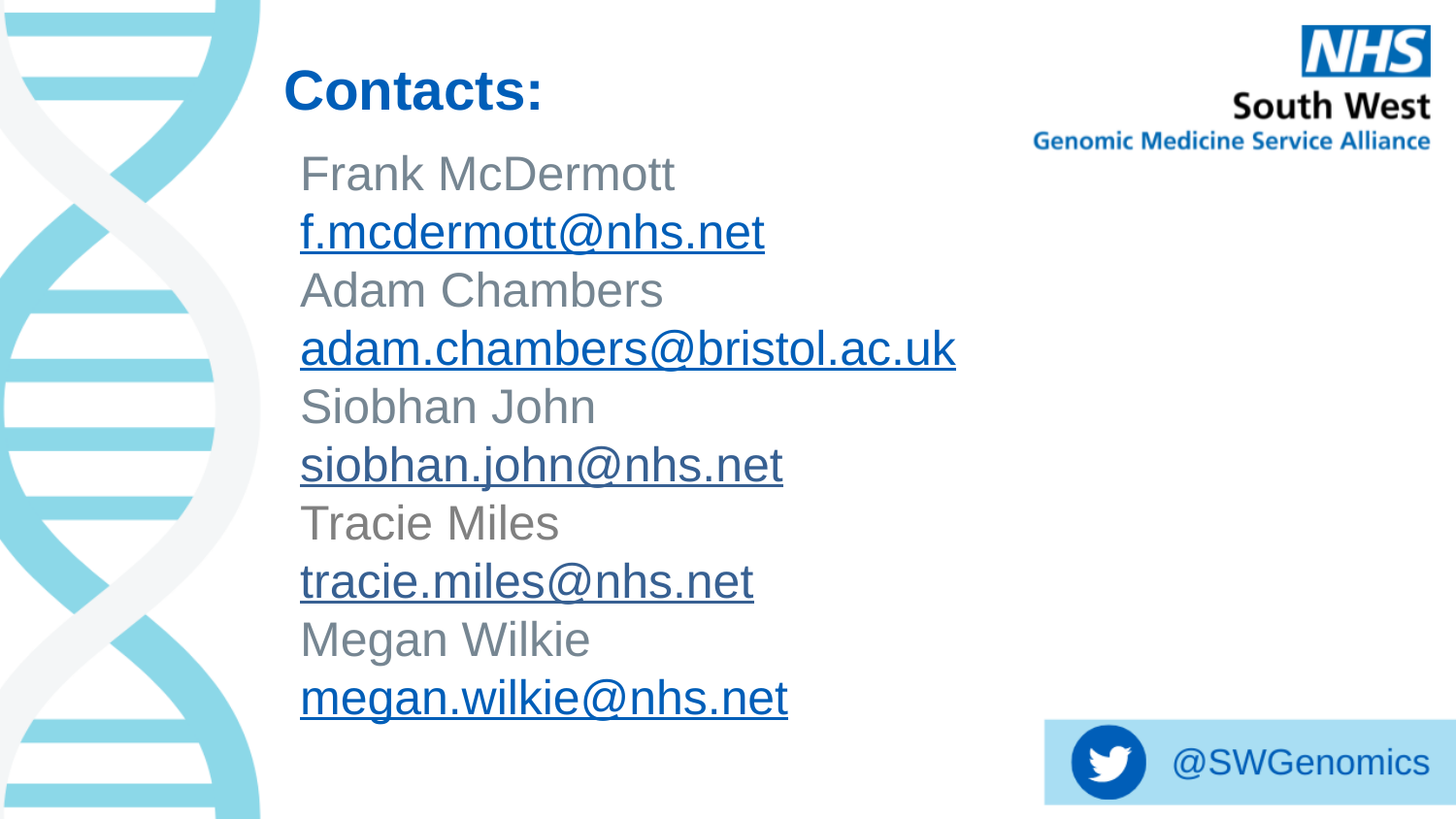

Contacts:
Frank McDermott
f.mcdermott@nhs.net
Adam Chambers
adam.chambers@bristol.ac.uk
Siobhan John
siobhan.john@nhs.net
Tracie Miles
tracie.miles@nhs.net
Megan Wilkie
megan.wilkie@nhs.net